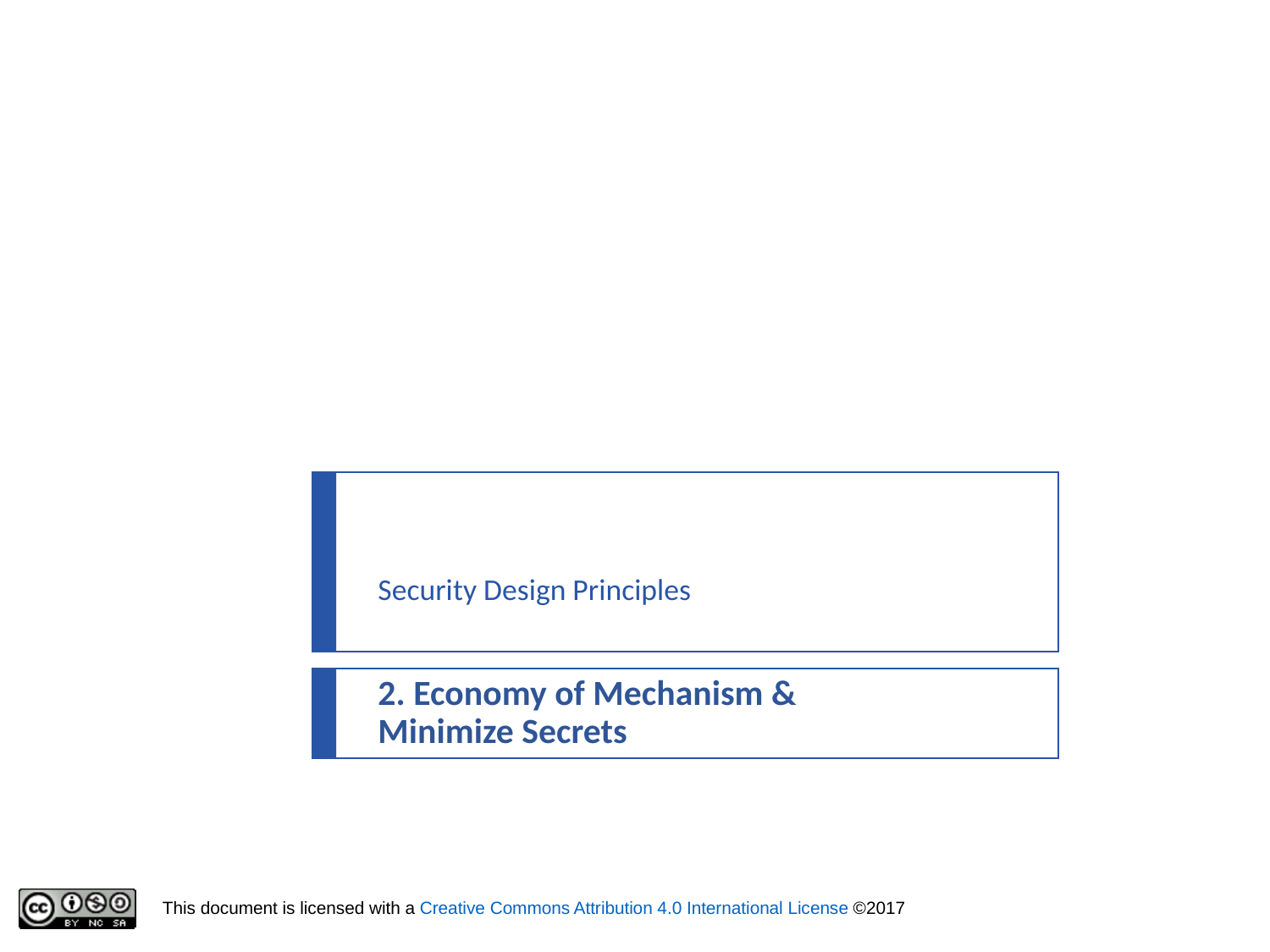

# Security Design Principles
2. Economy of Mechanism & Minimize Secrets